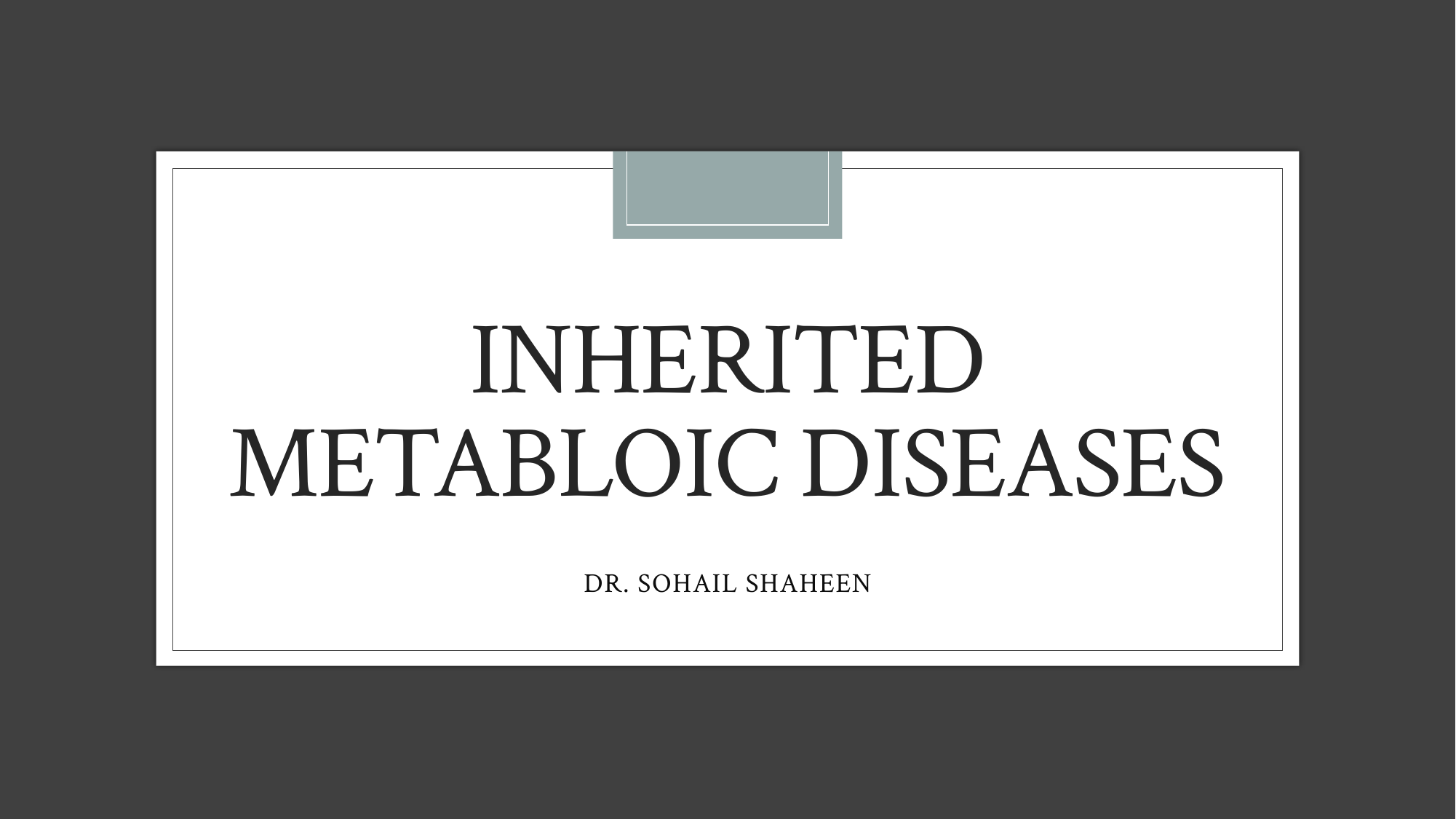

# INHERITED METABLOIC DISEASES
DR. SOHAIL SHAHEEN